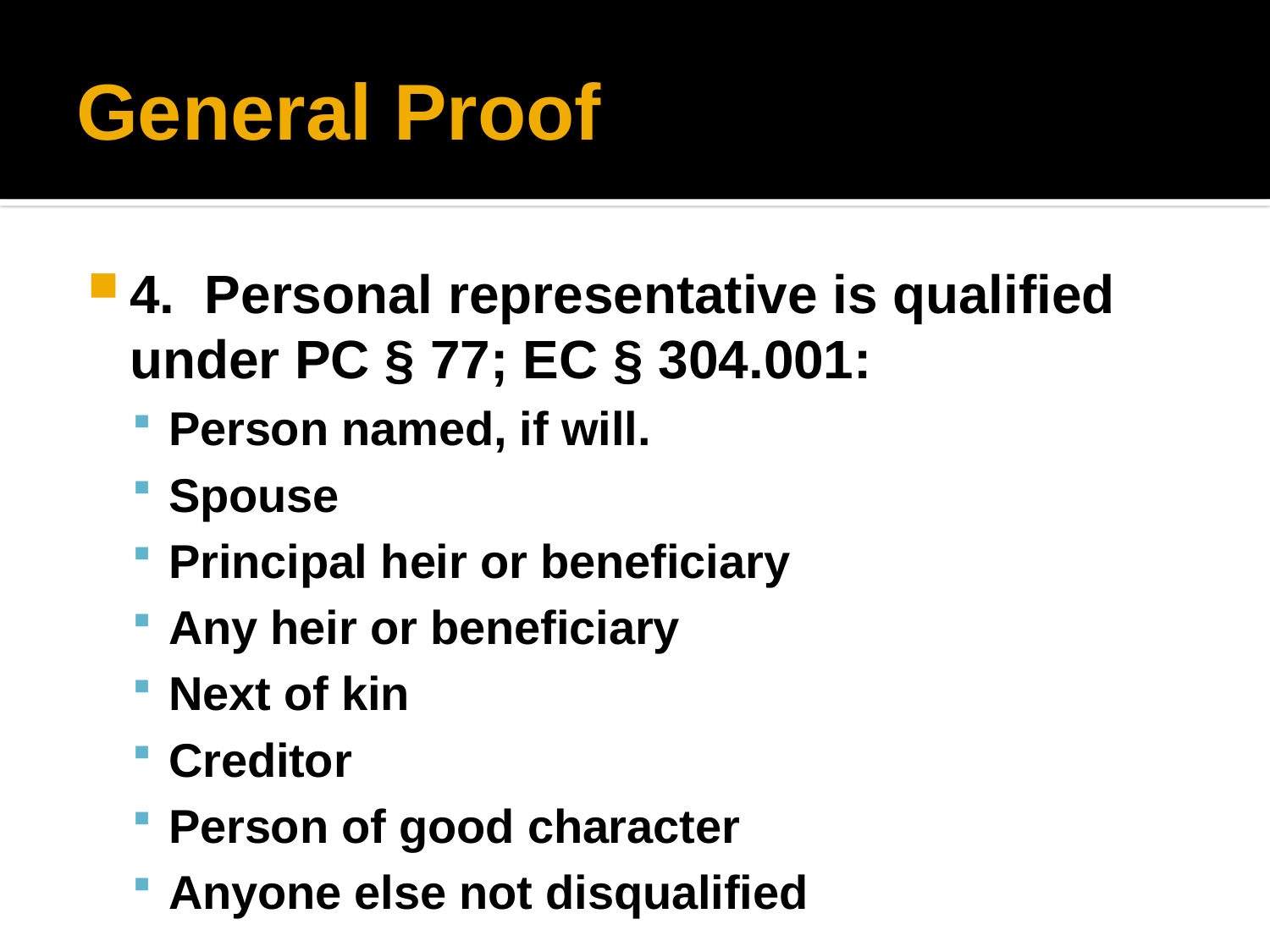

# General Proof
4.  Personal representative is qualified under PC § 77; EC § 304.001:
Person named, if will.
Spouse
Principal heir or beneficiary
Any heir or beneficiary
Next of kin
Creditor
Person of good character
Anyone else not disqualified